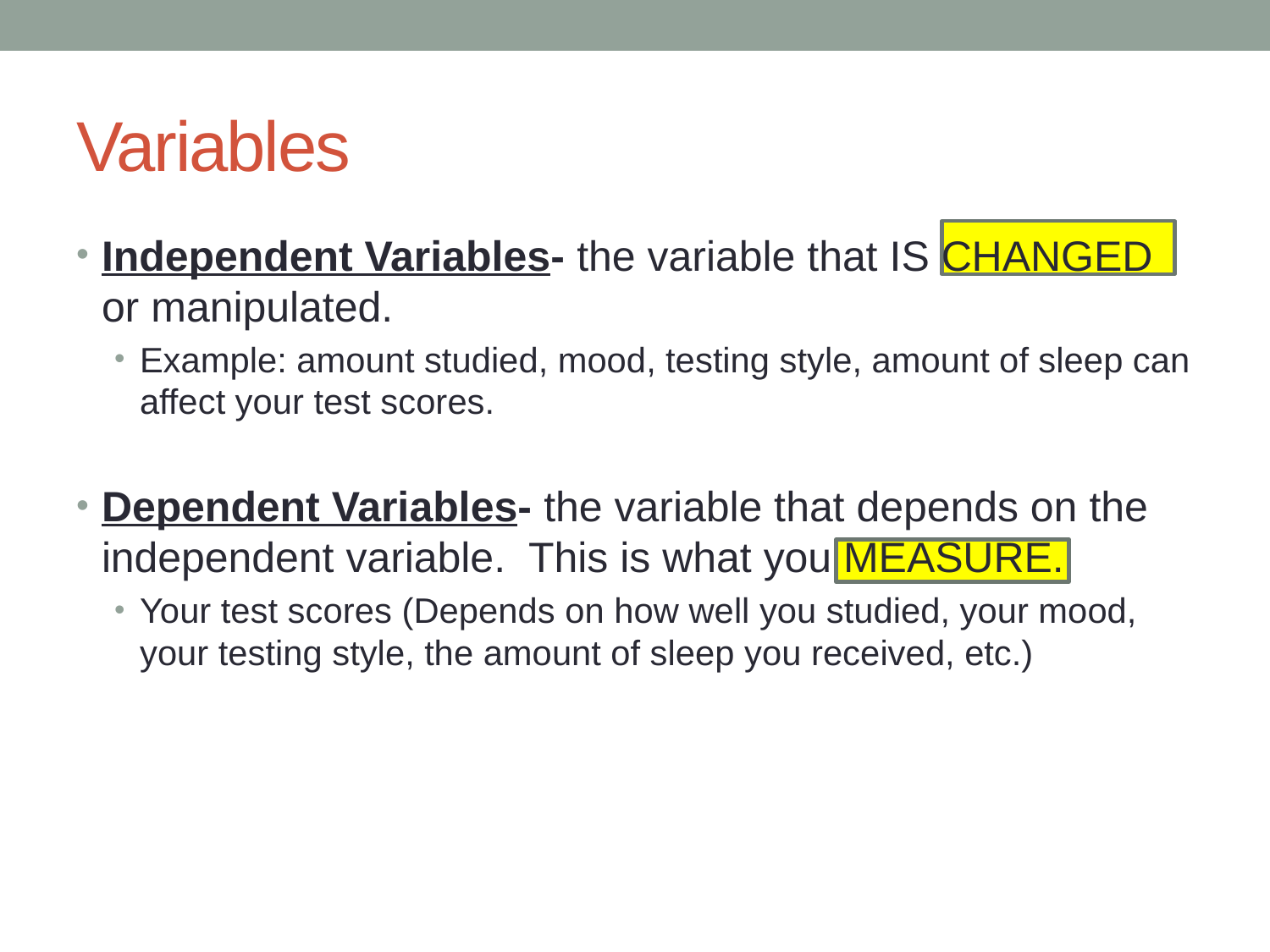

# Variables

Independent Variables- the variable that IS CHANGED or manipulated.
Example: amount studied, mood, testing style, amount of sleep can affect your test scores.

Dependent Variables- the variable that depends on the independent variable.  This is what you MEASURE.
Your test scores (Depends on how well you studied, your mood, your testing style, the amount of sleep you received, etc.)